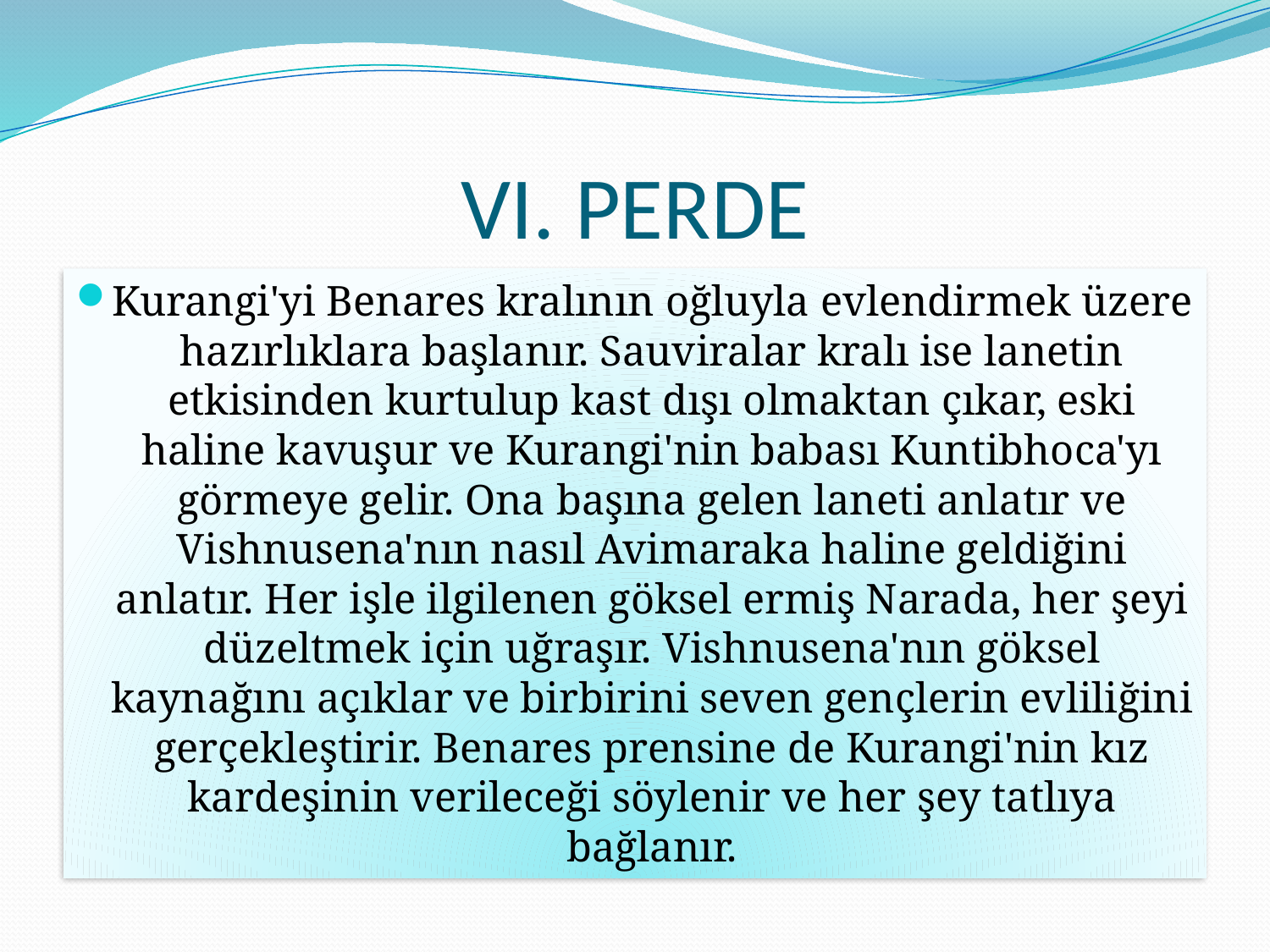

# VI. PERDE
Kurangi'yi Benares kralının oğluyla evlendirmek üzere hazırlıklara başlanır. Sauviralar kralı ise lanetin etkisinden kurtulup kast dışı olmaktan çıkar, eski haline kavuşur ve Kurangi'nin babası Kuntibhoca'yı görmeye gelir. Ona başına gelen laneti anlatır ve Vishnusena'nın nasıl Avimaraka haline geldiğini anlatır. Her işle ilgilenen göksel ermiş Narada, her şeyi düzeltmek için uğraşır. Vishnusena'nın göksel kaynağını açıklar ve birbirini seven gençlerin evliliğini gerçekleştirir. Benares prensine de Kurangi'nin kız kardeşinin verileceği söylenir ve her şey tatlıya bağlanır.